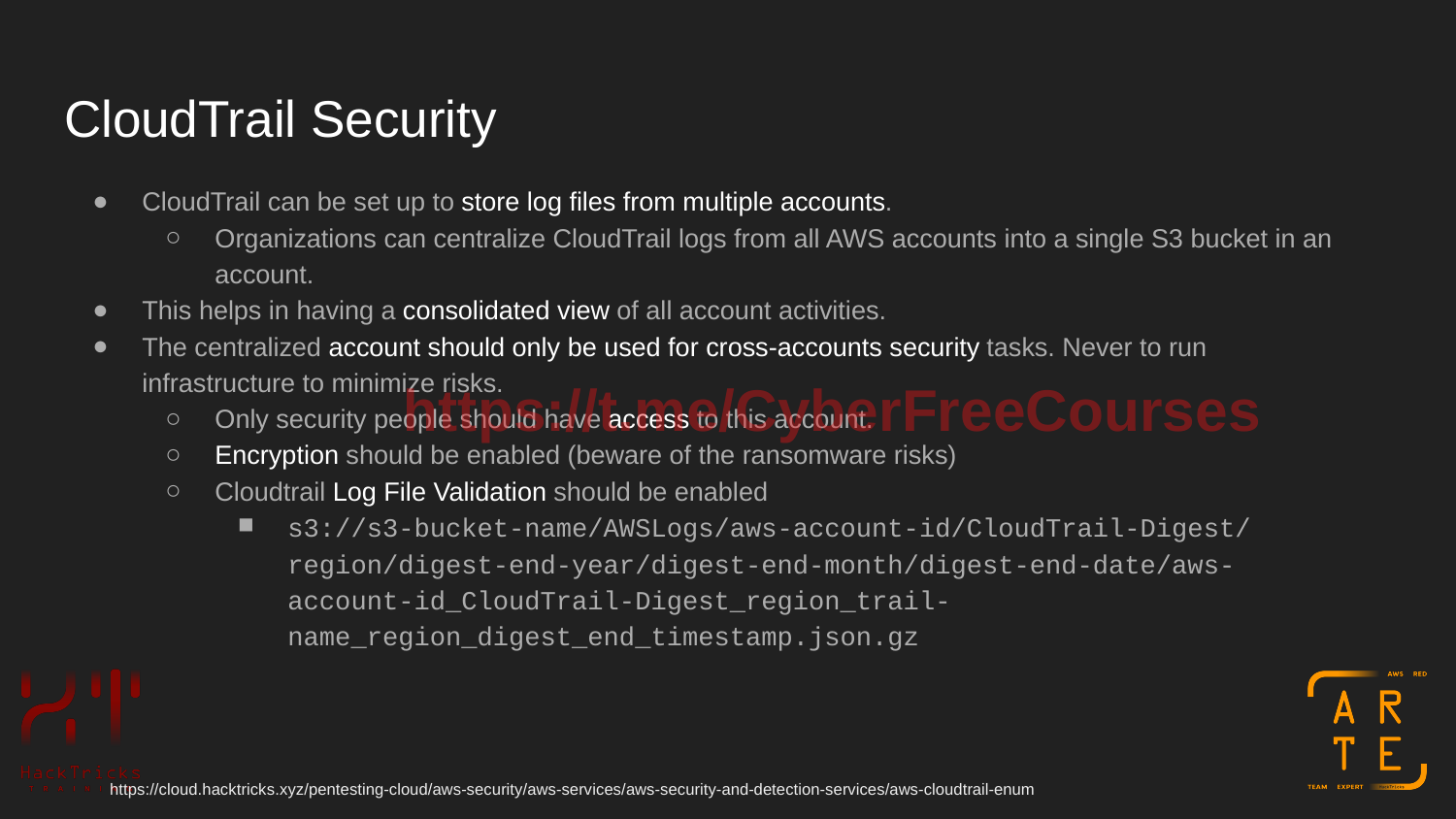

# CloudTrail Security
CloudTrail can be set up to store log files from multiple accounts.
Organizations can centralize CloudTrail logs from all AWS accounts into a single S3 bucket in an account.
This helps in having a consolidated view of all account activities.
The centralized account should only be used for cross-accounts security tasks. Never to run infrastructure to minimize risks.
Only security people should have access to this account.
Encryption should be enabled (beware of the ransomware risks)
Cloudtrail Log File Validation should be enabled
s3://s3-bucket-name/AWSLogs/aws-account-id/CloudTrail-Digest/region/digest-end-year/digest-end-month/digest-end-date/aws-account-id_CloudTrail-Digest_region_trail-name_region_digest_end_timestamp.json.gz

https://t.me/CyberFreeCourses
https://cloud.hacktricks.xyz/pentesting-cloud/aws-security/aws-services/aws-security-and-detection-services/aws-cloudtrail-enum